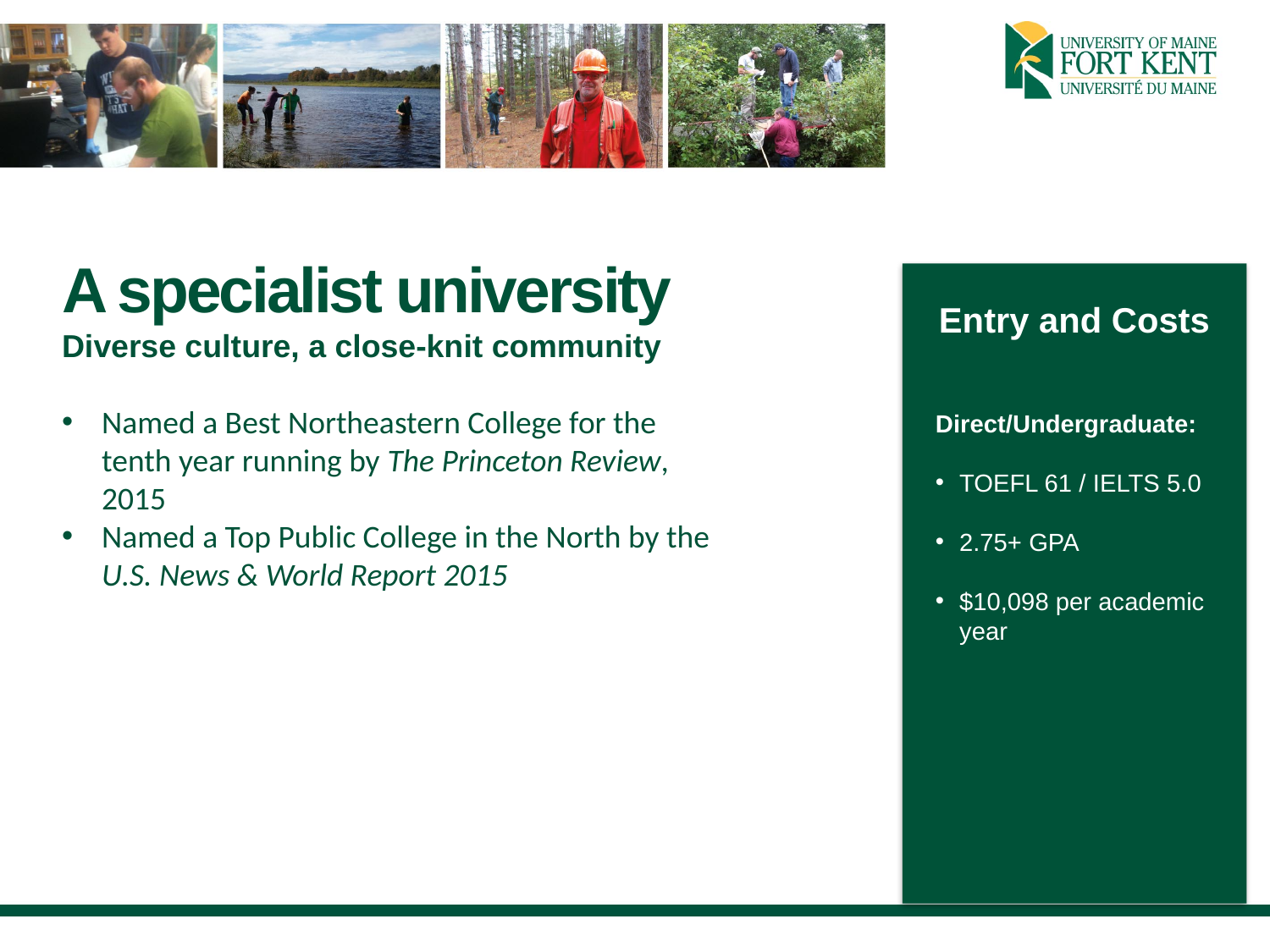

A specialist university
Diverse culture, a close-knit community

Named a Best Northeastern College for the tenth year running by The Princeton Review, 2015
Named a Top Public College in the North by the U.S. News & World Report 2015

Entry and Costs

Direct/Undergraduate:

TOEFL 61 / IELTS 5.0

2.75+ GPA

$10,098 per academic year